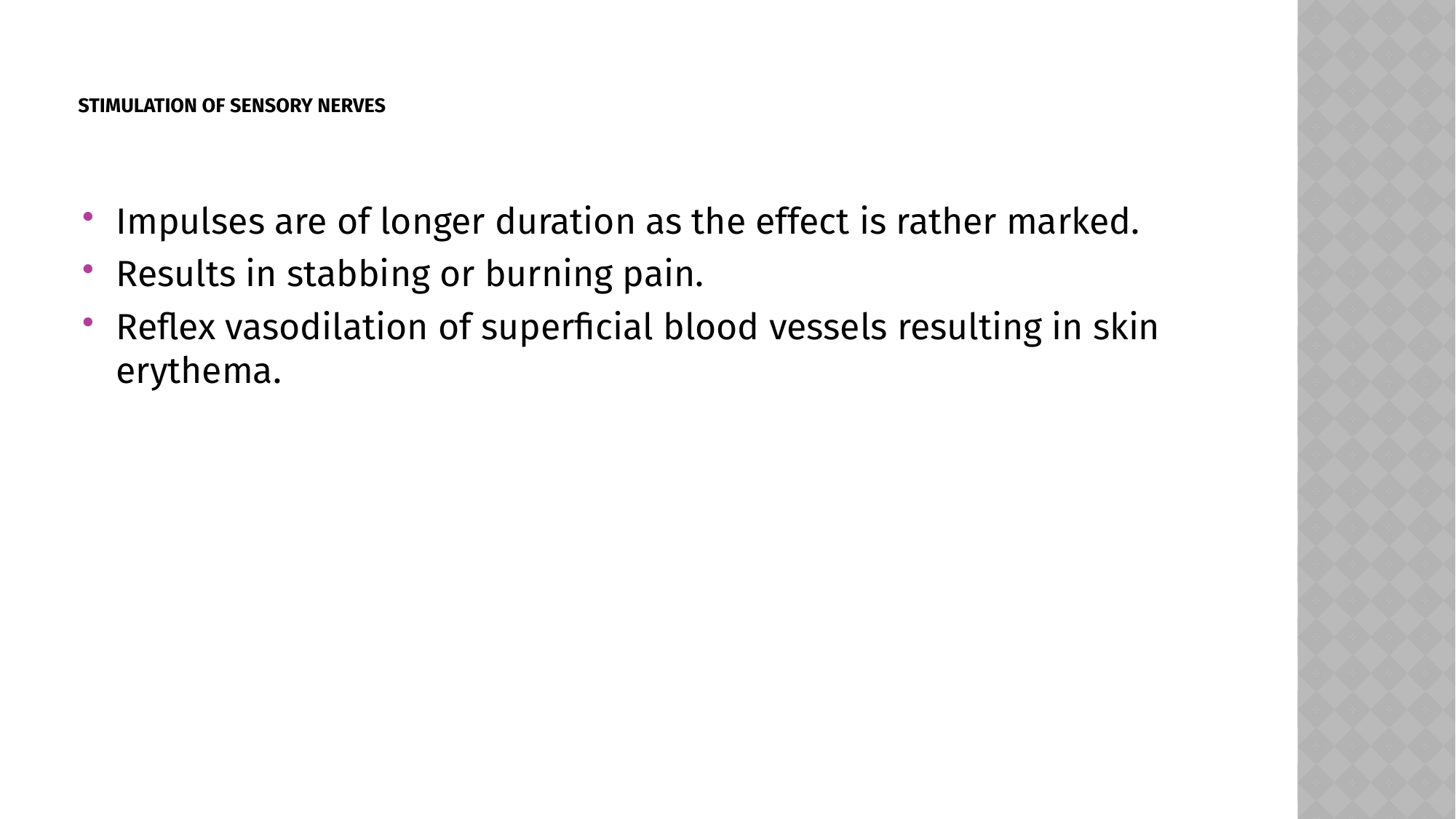

# Stimulation of sensory nerves
Impulses are of longer duration as the effect is rather marked.
Results in stabbing or burning pain.
Reflex vasodilation of superficial blood vessels resulting in skin erythema.